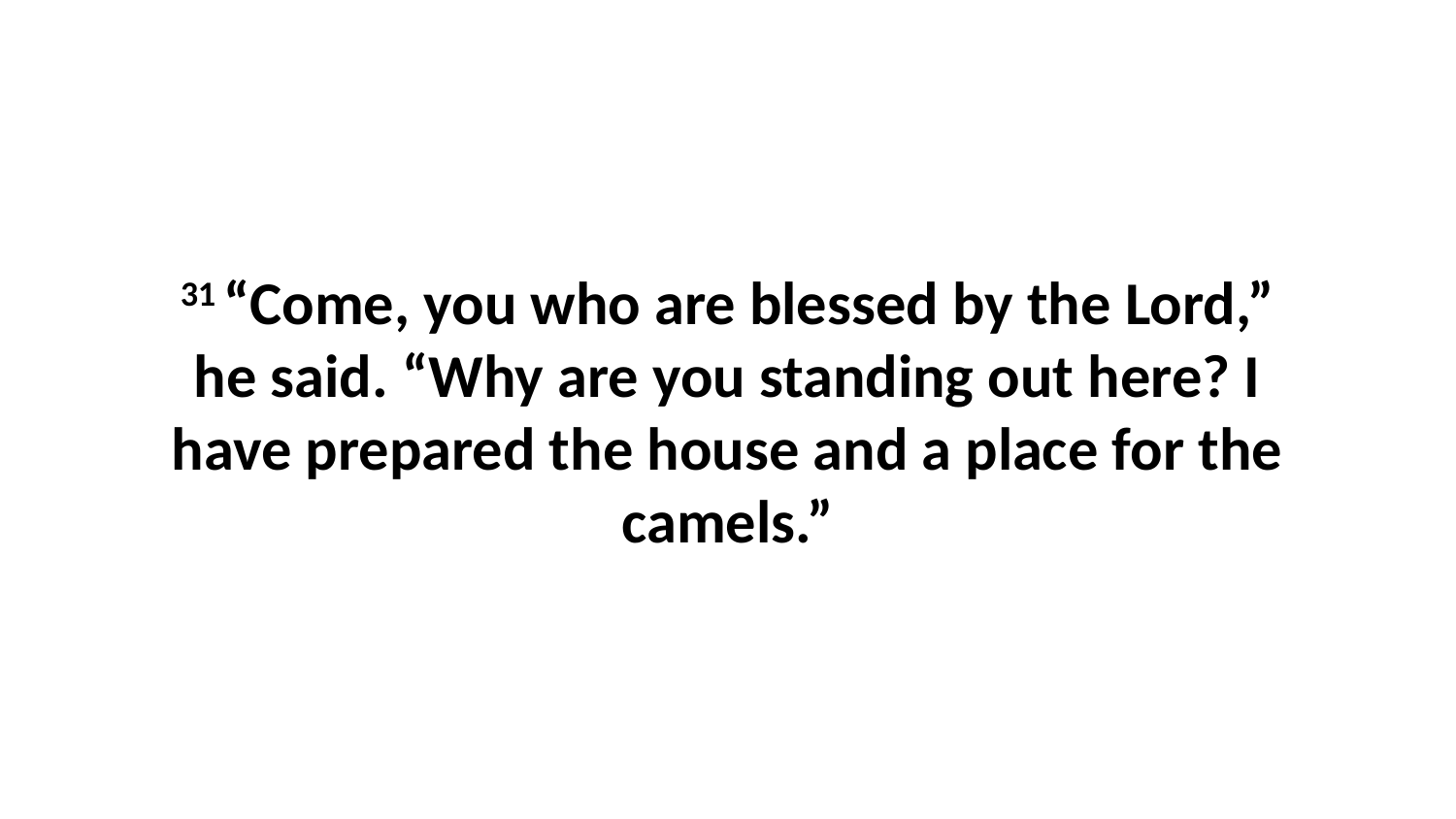

31 “Come, you who are blessed by the Lord,” he said. “Why are you standing out here? I have prepared the house and a place for the camels.”